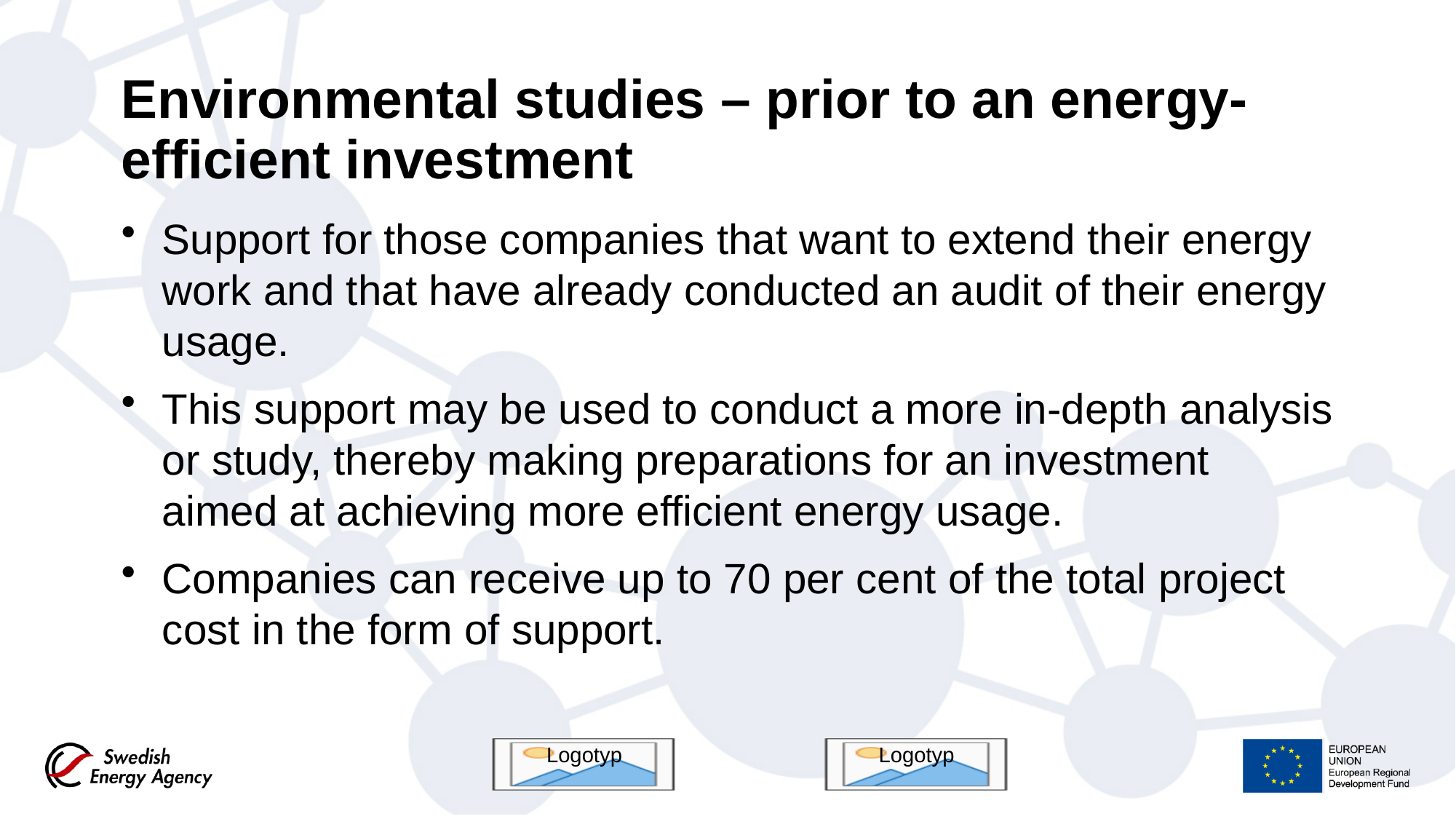

# Environmental studies – prior to an energy-efficient investment
Support for those companies that want to extend their energy work and that have already conducted an audit of their energy usage.
This support may be used to conduct a more in-depth analysis or study, thereby making preparations for an investment aimed at achieving more efficient energy usage.
Companies can receive up to 70 per cent of the total project cost in the form of support.